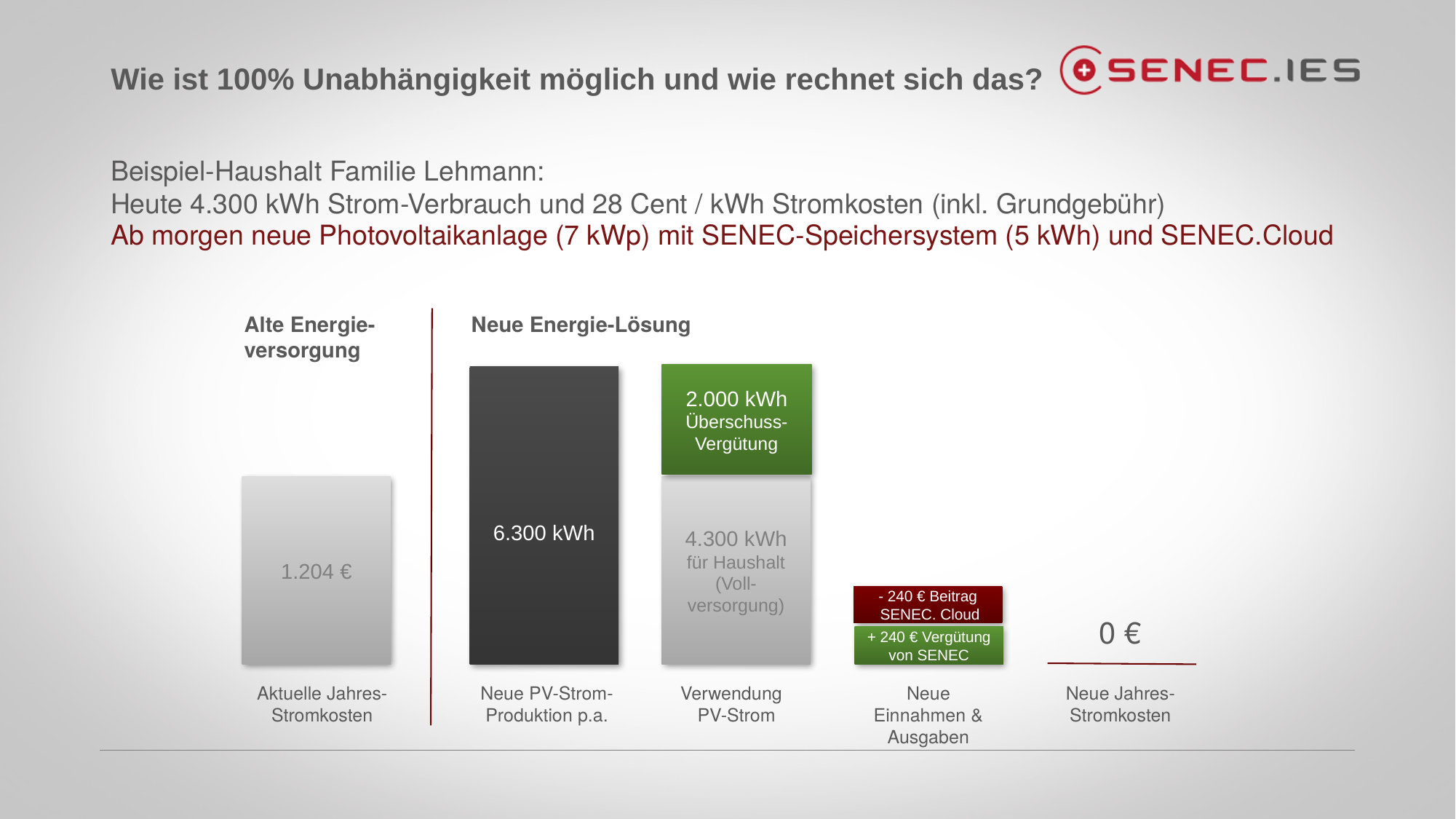

Wie ist 100% Unabhängigkeit möglich und wie rechnet sich das?
Beispiel-Haushalt Familie Lehmann:
Heute 4.300 kWh Strom-Verbrauch und 28 Cent / kWh Stromkosten (inkl. Grundgebühr)
Ab morgen neue Photovoltaikanlage (7 kWp) mit SENEC-Speichersystem (5 kWh) und SENEC.Cloud
Alte Energie-versorgung
Neue Energie-Lösung
2.000 kWh
Überschuss-Vergütung

6.300 kWh
1.204 €
4.300 kWh für Haushalt (Voll-versorgung)
- 240 € Beitrag
 SENEC. Cloud
0 €
+ 240 € Vergütung von SENEC
Aktuelle Jahres- Stromkosten
Neue PV-Strom-Produktion p.a.
Neue Einnahmen & Ausgaben
Neue Jahres-Stromkosten
Verwendung   PV-Strom